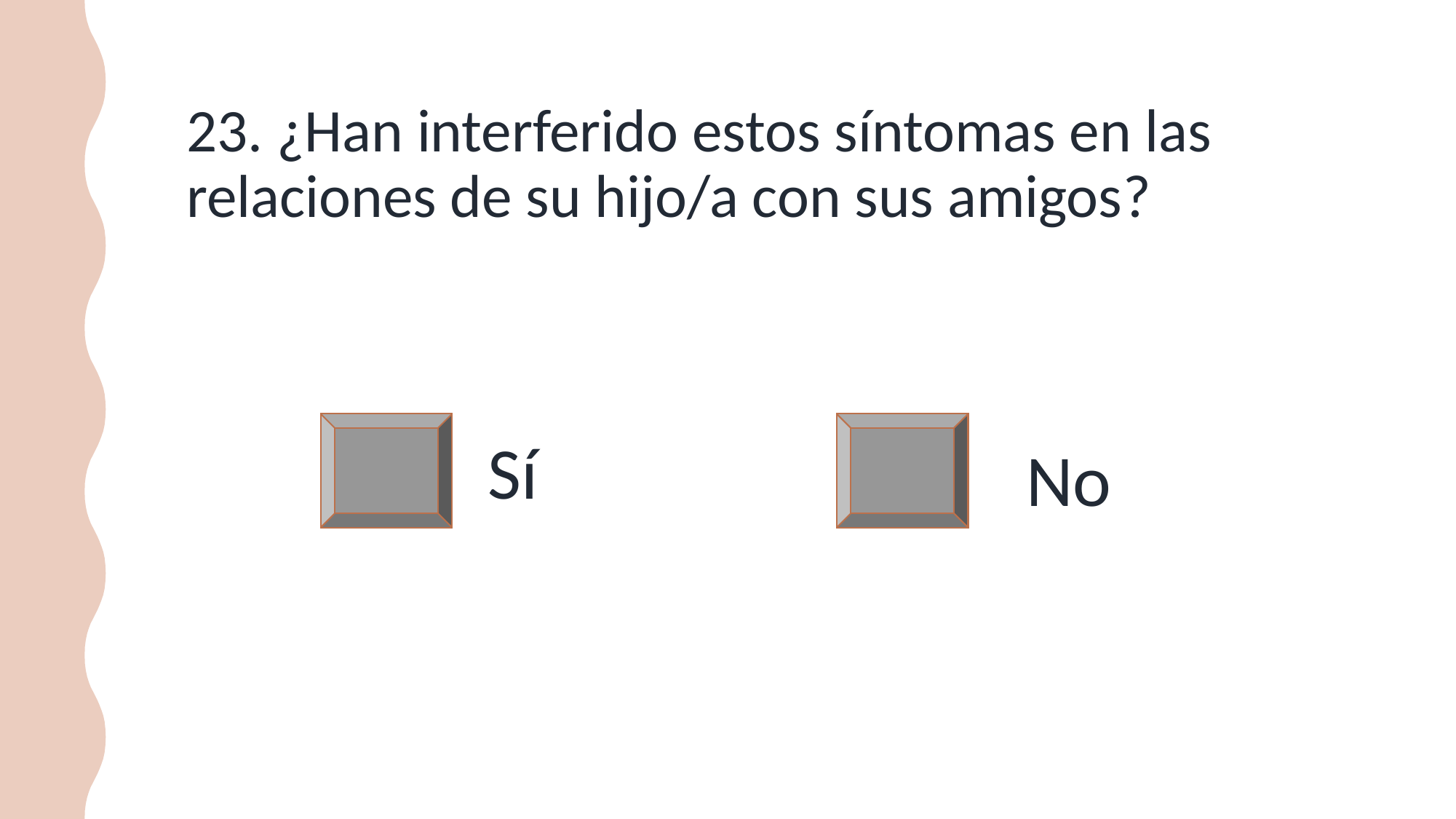

# 23. ¿Han interferido estos síntomas en las relaciones de su hijo/a con sus amigos?

Sí
No